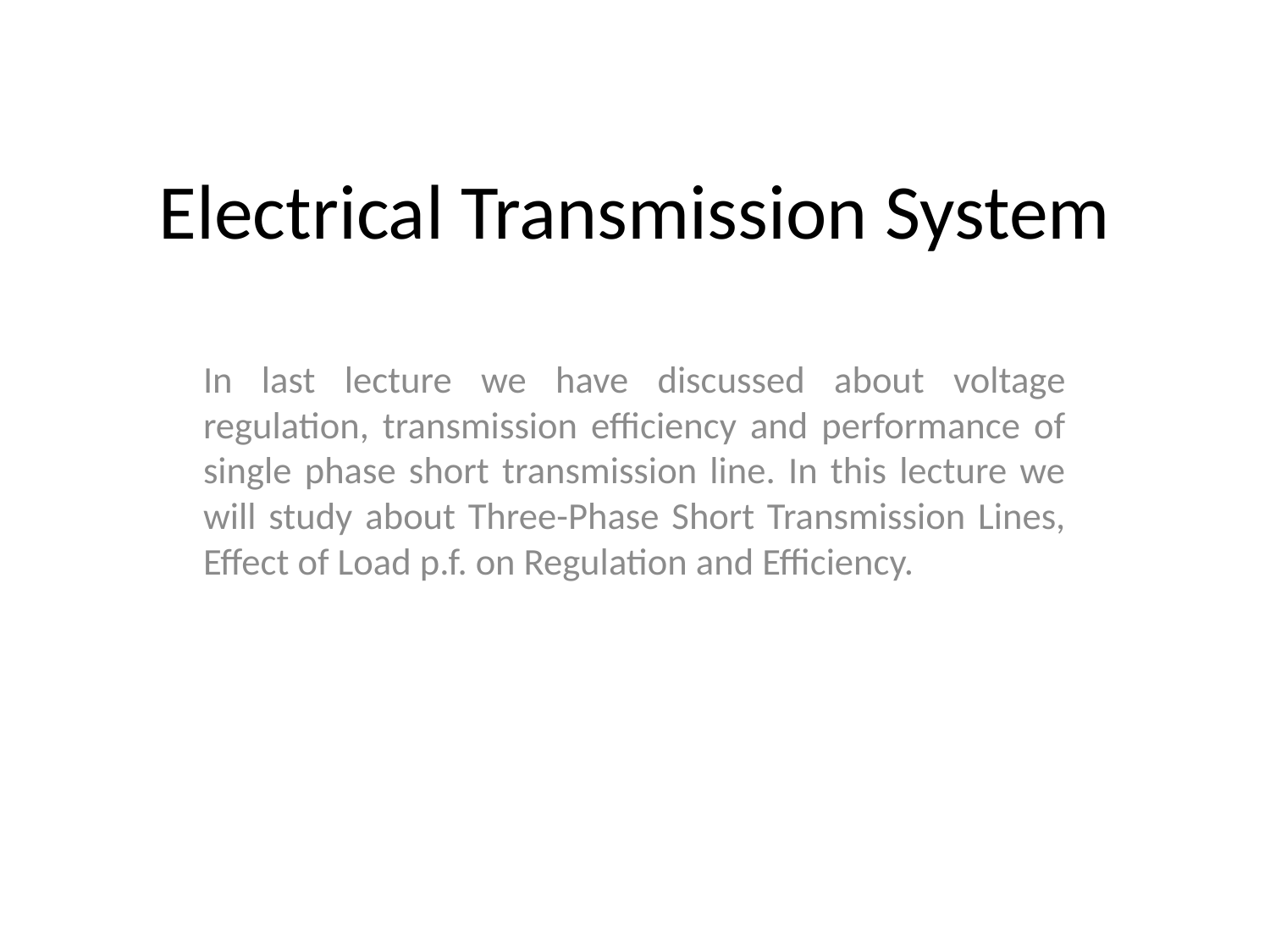

# Electrical Transmission System
In last lecture we have discussed about voltage regulation, transmission efficiency and performance of single phase short transmission line. In this lecture we will study about Three-Phase Short Transmission Lines, Effect of Load p.f. on Regulation and Efficiency.